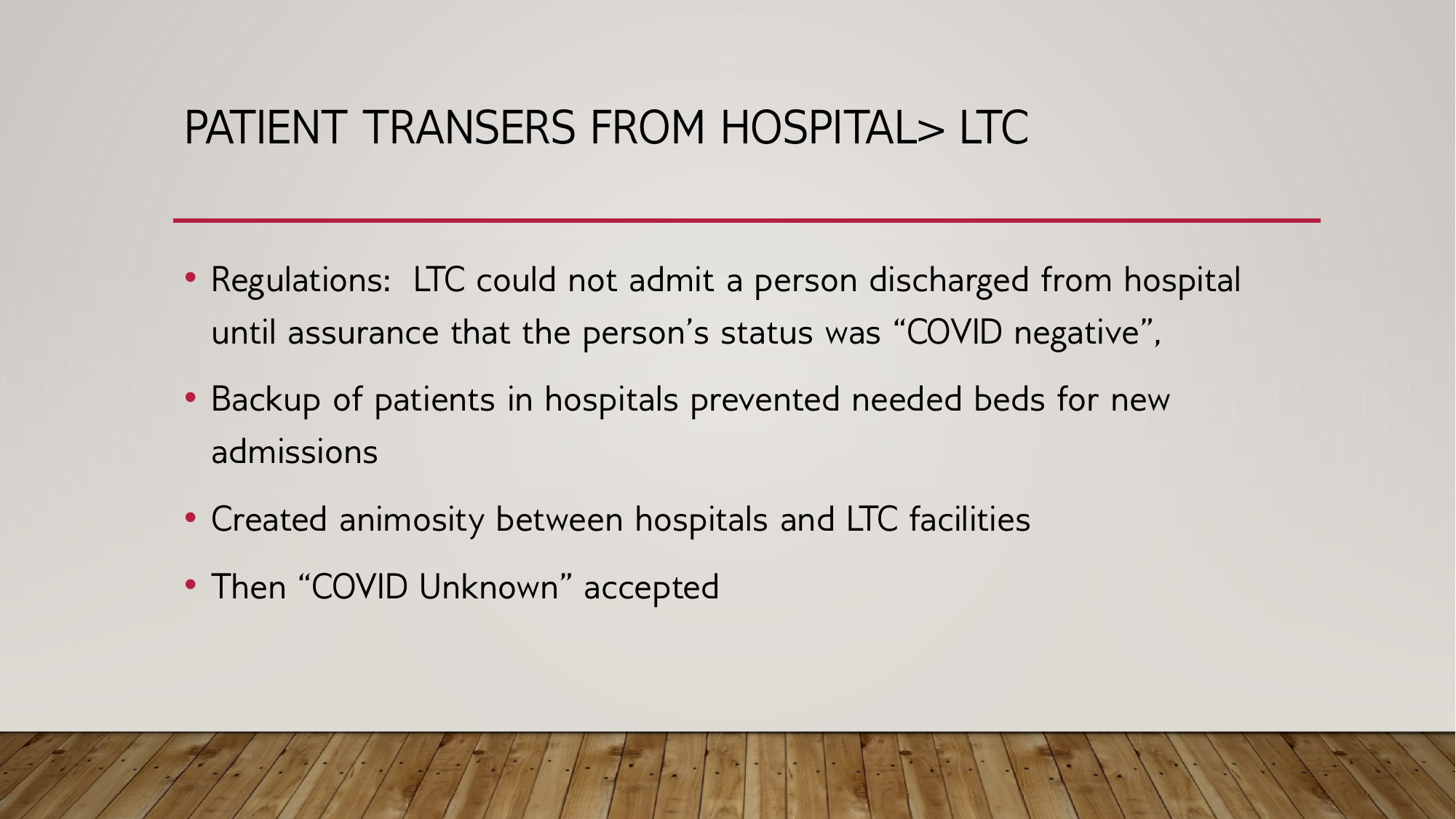

# Patient transers from Hospital> LTC
Regulations:  LTC could not admit a person discharged from hospital until assurance that the person’s status was “COVID negative”,
Backup of patients in hospitals prevented needed beds for new admissions
Created animosity between hospitals and LTC facilities
Then “COVID Unknown” accepted